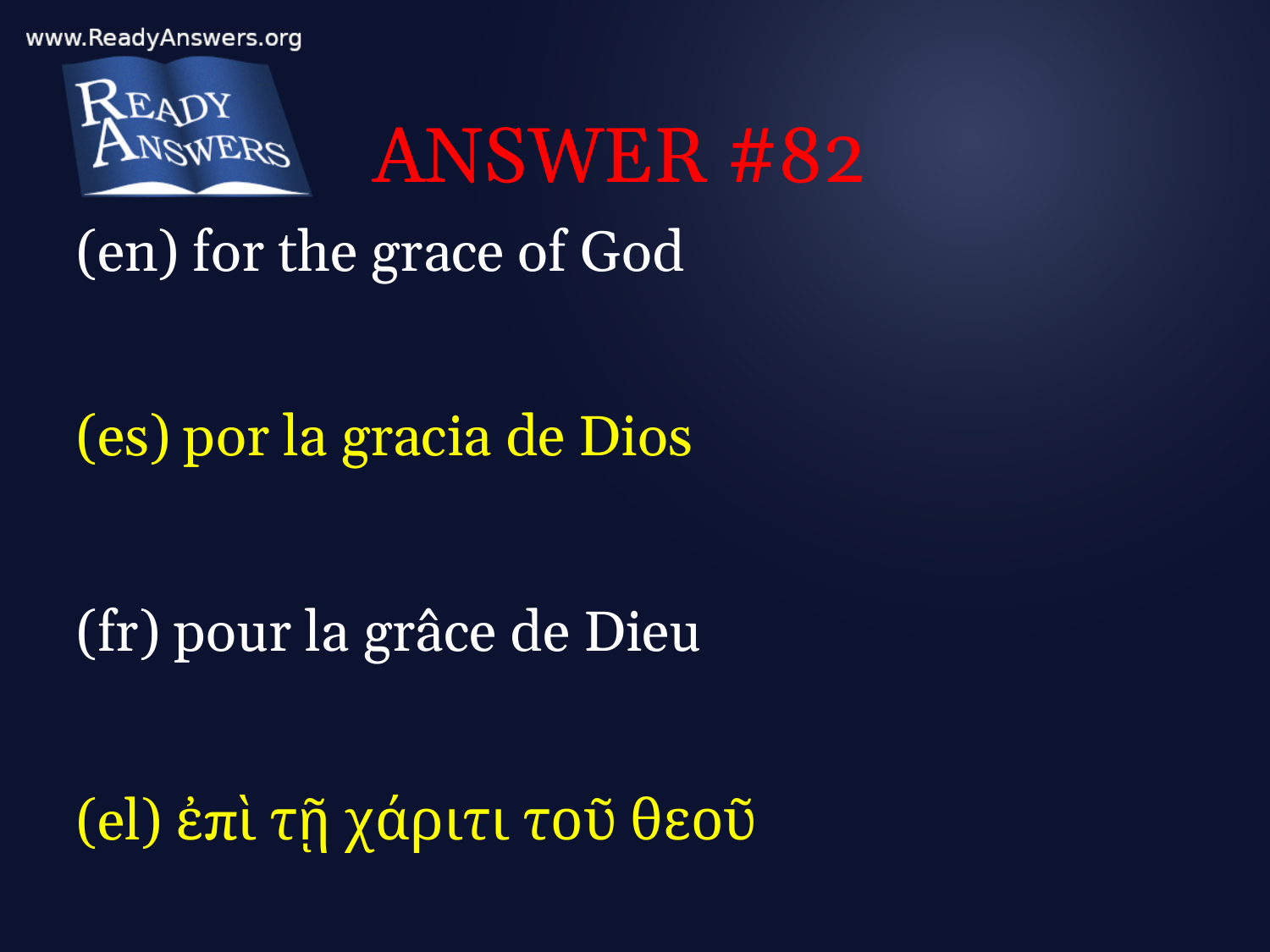

# ANSWER #82
(en) for the grace of God
(es) por la gracia de Dios
(fr) pour la grâce de Dieu
(el) ἐπὶ τῇ χάριτι τοῦ θεοῦ